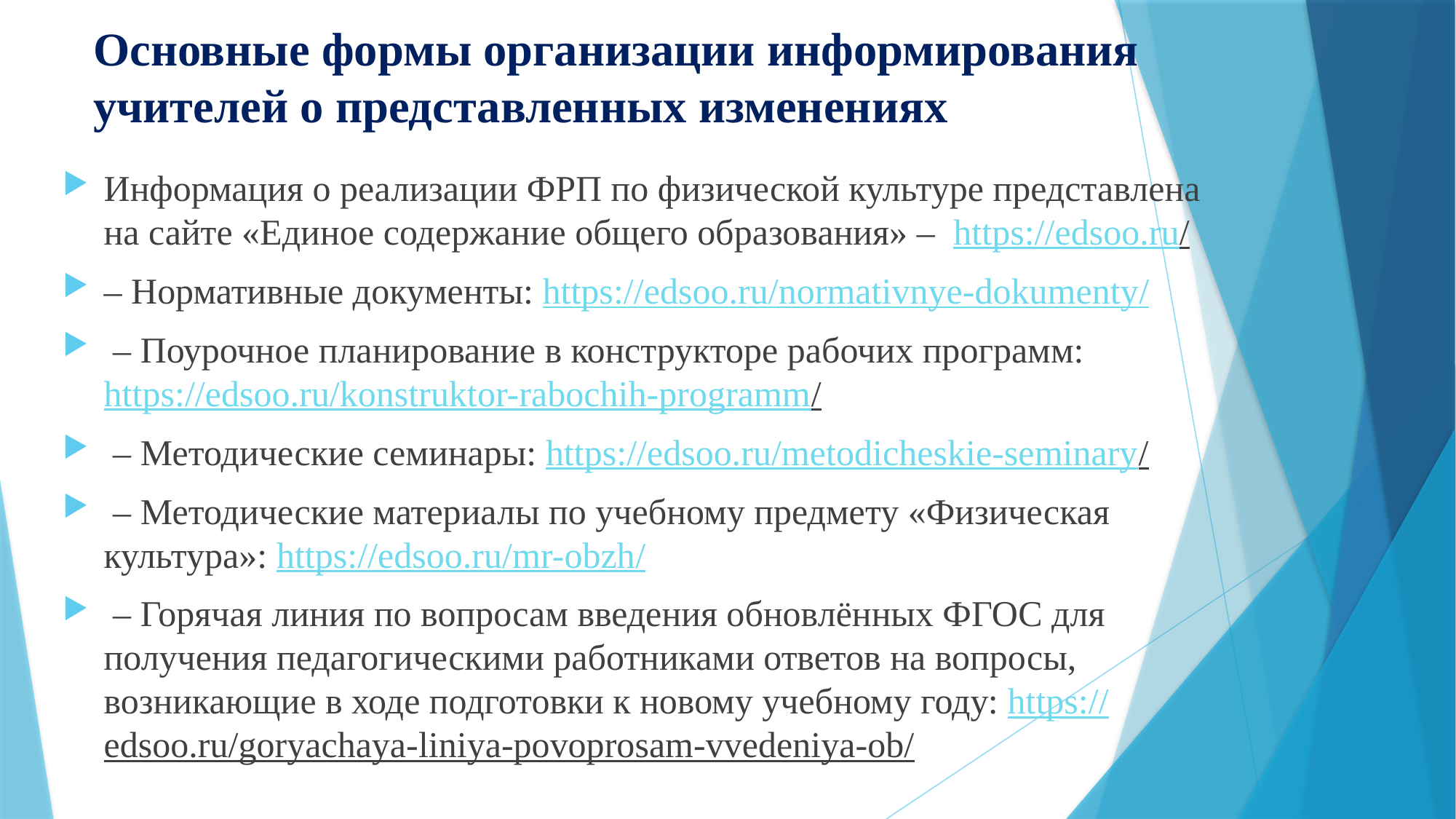

# Основные формы организации информирования учителей о представленных изменениях
Информация о реализации ФРП по физической культуре представлена на сайте «Единое содержание общего образования» –  https://edsoo.ru/
– Нормативные документы: https://edsoo.ru/normativnye-dokumenty/
 – Поурочное планирование в конструкторе рабочих программ: https://edsoo.ru/konstruktor-rabochih-programm/
 – Методические семинары: https://edsoo.ru/metodicheskie-seminary/
 – Методические материалы по учебному предмету «Физическая культура»: https://edsoo.ru/mr-obzh/
 – Горячая линия по вопросам введения обновлённых ФГОС для получения педагогическими работниками ответов на вопросы, возникающие в ходе подготовки к новому учебному году: https://edsoo.ru/goryachaya-liniya-povoprosam-vvedeniya-ob/